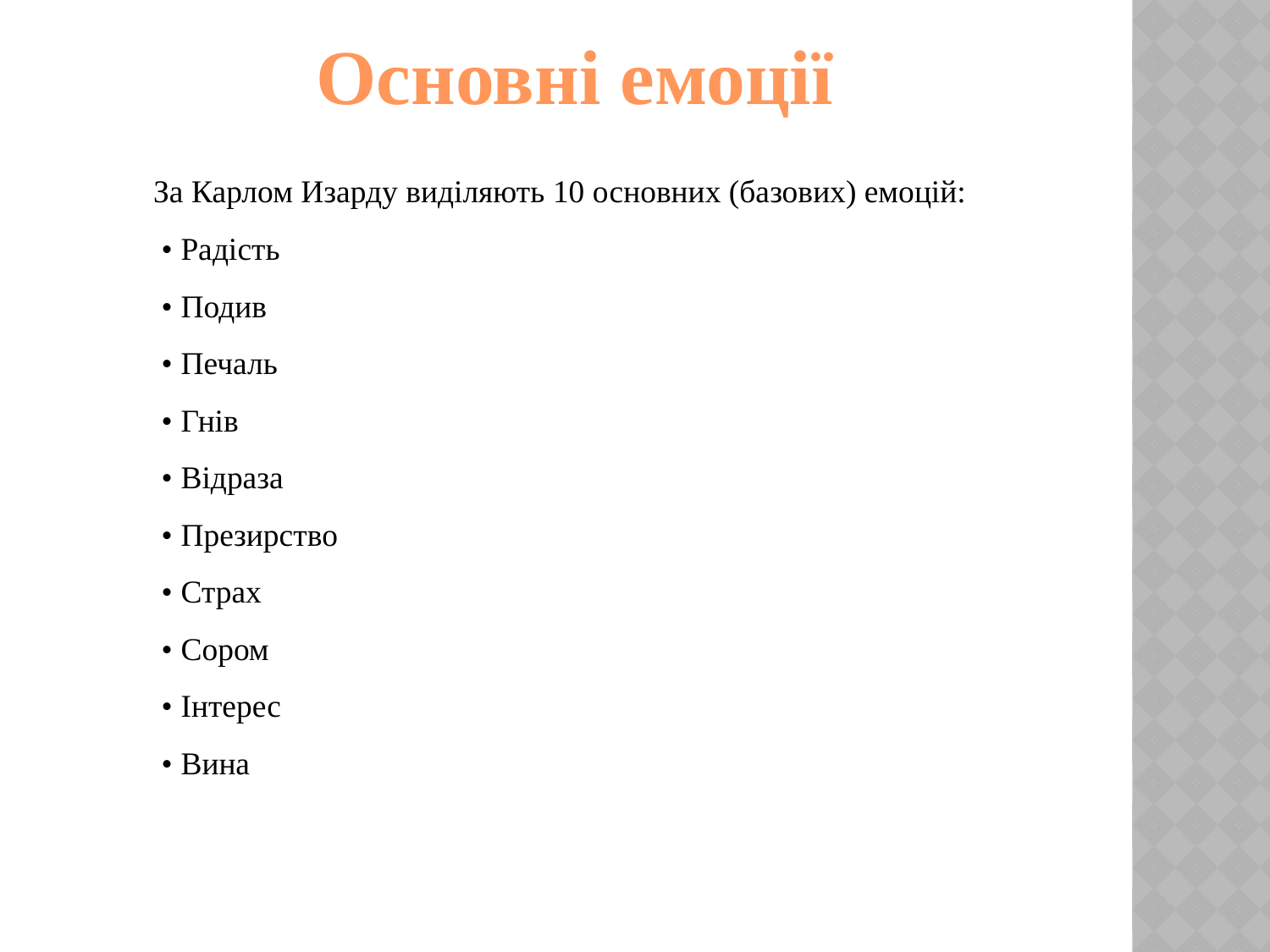

Основні емоції
За Карлом Изарду виділяють 10 основних (базових) емоцій:
 • Радість
 • Подив
 • Печаль
 • Гнів
 • Відраза
 • Презирство
 • Страх
 • Сором
 • Інтерес
 • Вина